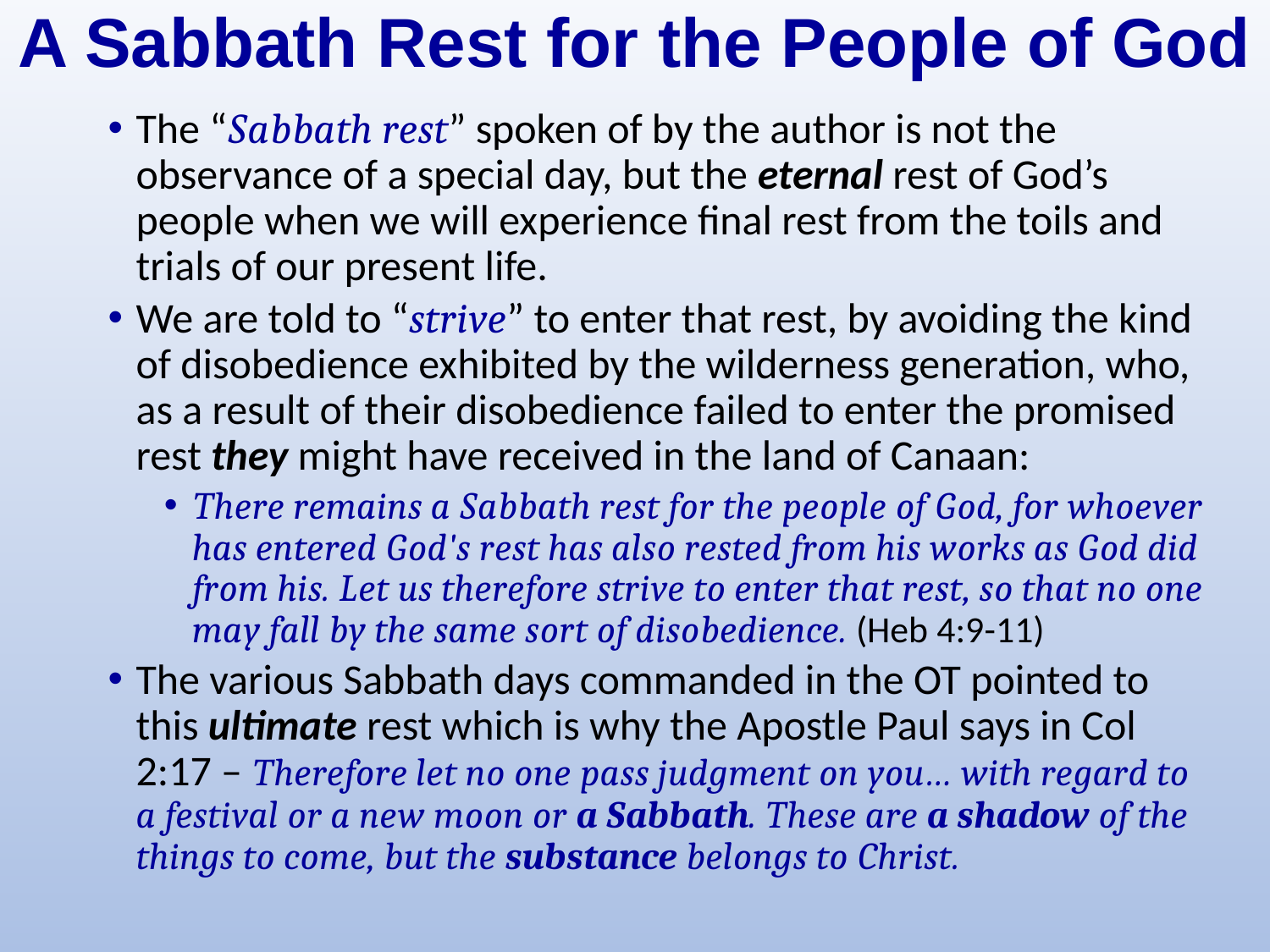

# A Sabbath Rest for the People of God
The “Sabbath rest” spoken of by the author is not the observance of a special day, but the eternal rest of God’s people when we will experience final rest from the toils and trials of our present life.
We are told to “strive” to enter that rest, by avoiding the kind of disobedience exhibited by the wilderness generation, who, as a result of their disobedience failed to enter the promised rest they might have received in the land of Canaan:
There remains a Sabbath rest for the people of God, for whoever has entered God's rest has also rested from his works as God did from his. Let us therefore strive to enter that rest, so that no one may fall by the same sort of disobedience. (Heb 4:9-11)
The various Sabbath days commanded in the OT pointed to this ultimate rest which is why the Apostle Paul says in Col 2:17 – Therefore let no one pass judgment on you… with regard to a festival or a new moon or a Sabbath. These are a shadow of the things to come, but the substance belongs to Christ.